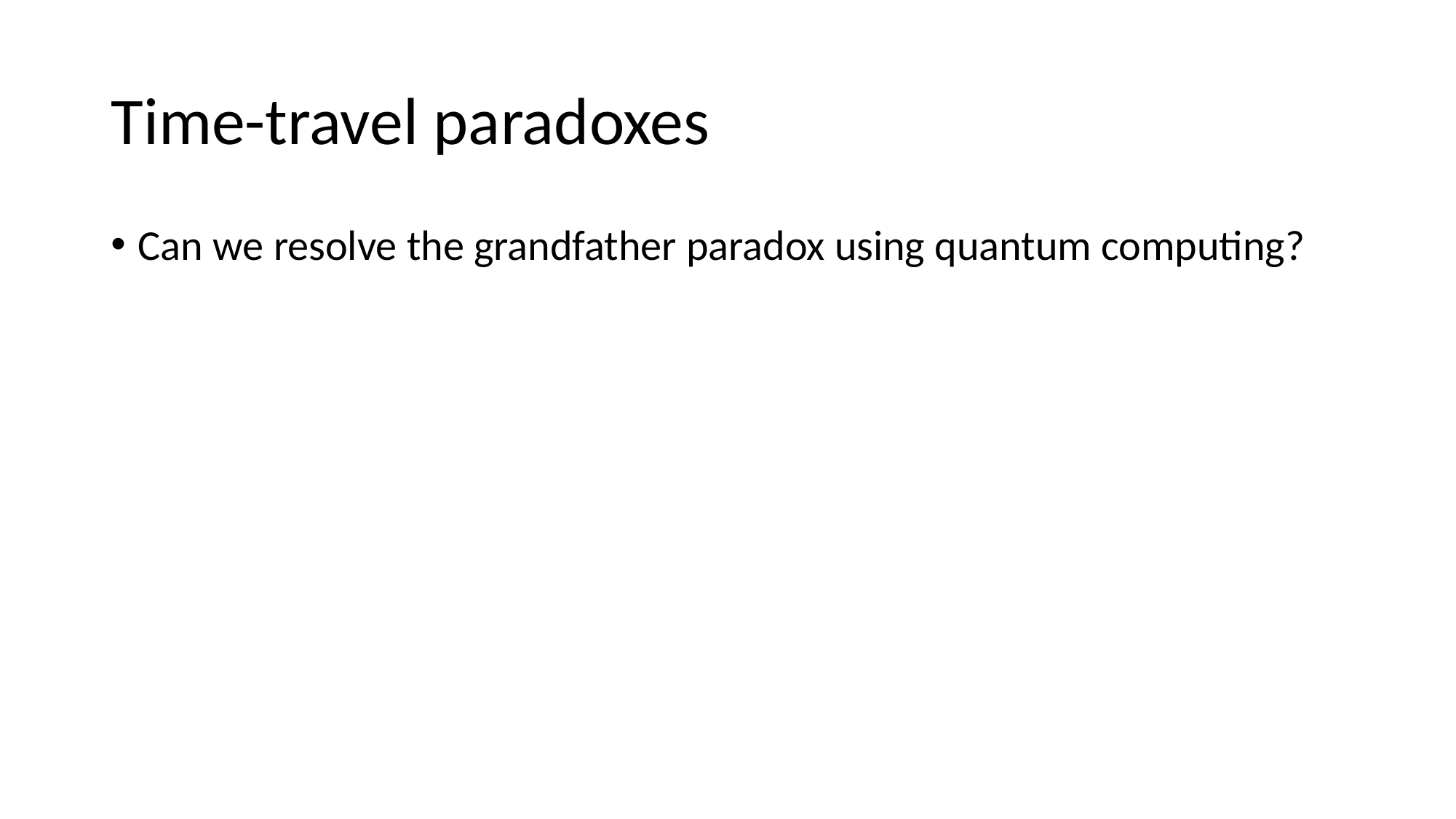

# Time-travel paradoxes
Can we resolve the grandfather paradox using quantum computing?